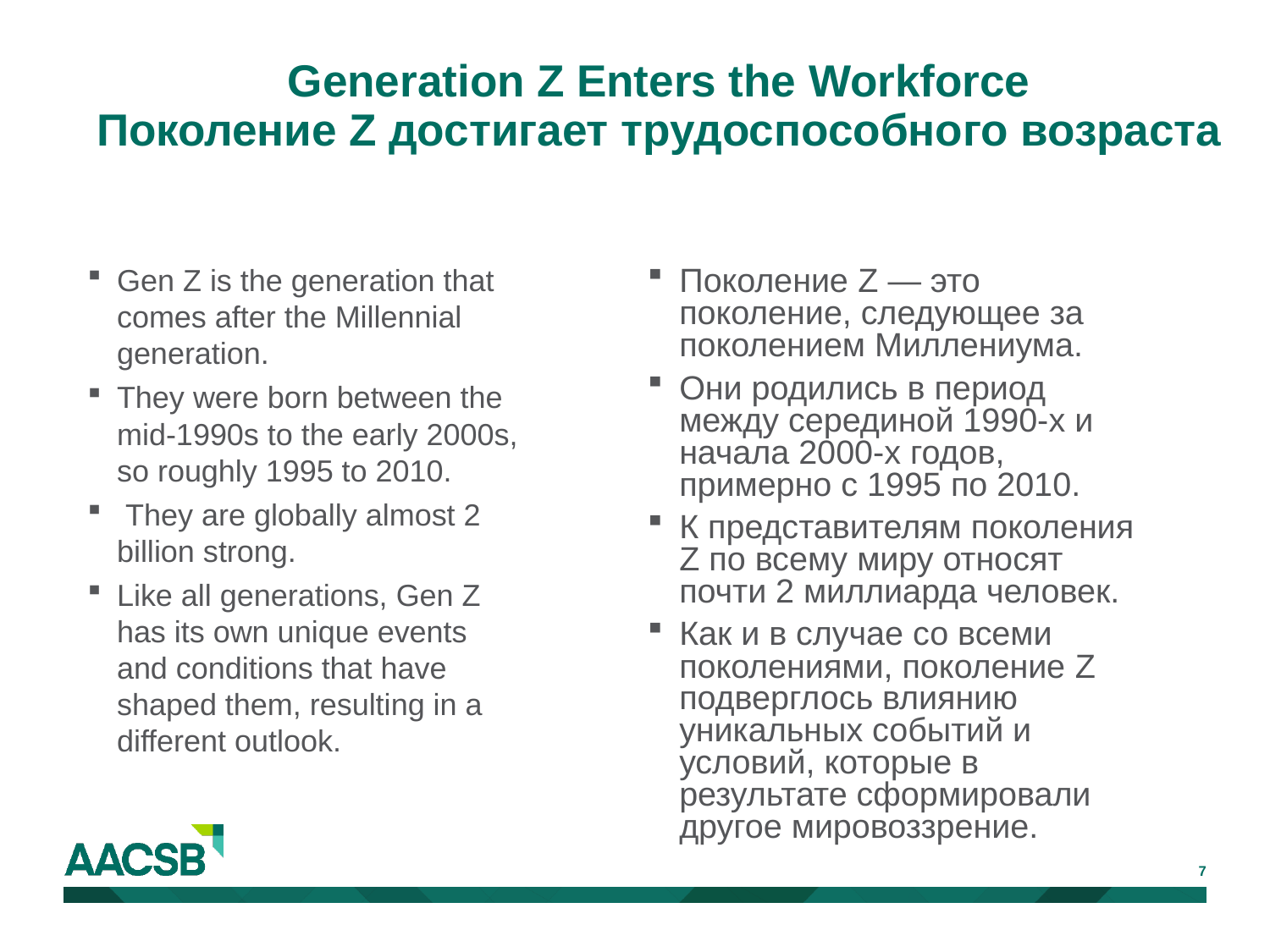

# Generation Z Enters the Workforce Поколение Z достигает трудоспособного возраста
Поколение Z — это поколение, следующее за поколением Миллениума.
Они родились в период между серединой 1990-х и начала 2000-х годов, примерно с 1995 по 2010.
К представителям поколения Z по всему миру относят почти 2 миллиарда человек.
Как и в случае со всеми поколениями, поколение Z подверглось влиянию  уникальных событий и условий, которые в результате сформировали другое мировоззрение.
Gen Z is the generation that comes after the Millennial generation.
They were born between the mid-1990s to the early 2000s, so roughly 1995 to 2010.
 They are globally almost 2 billion strong.
Like all generations, Gen Z has its own unique events and conditions that have shaped them, resulting in a different outlook.
7